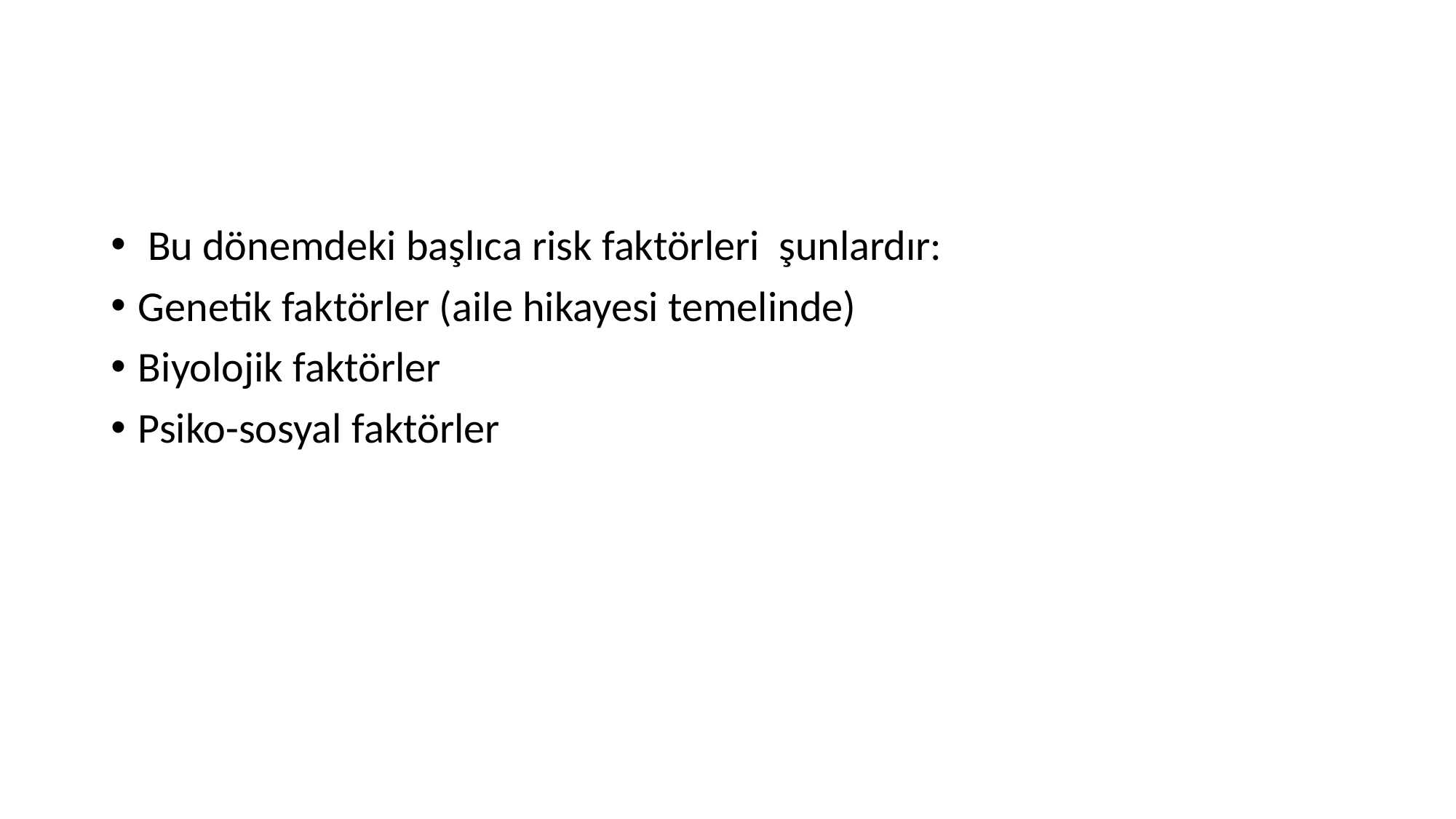

#
 Bu dönemdeki başlıca risk faktörleri  şunlardır:
Genetik faktörler (aile hikayesi temelinde)
Biyolojik faktörler
Psiko-sosyal faktörler